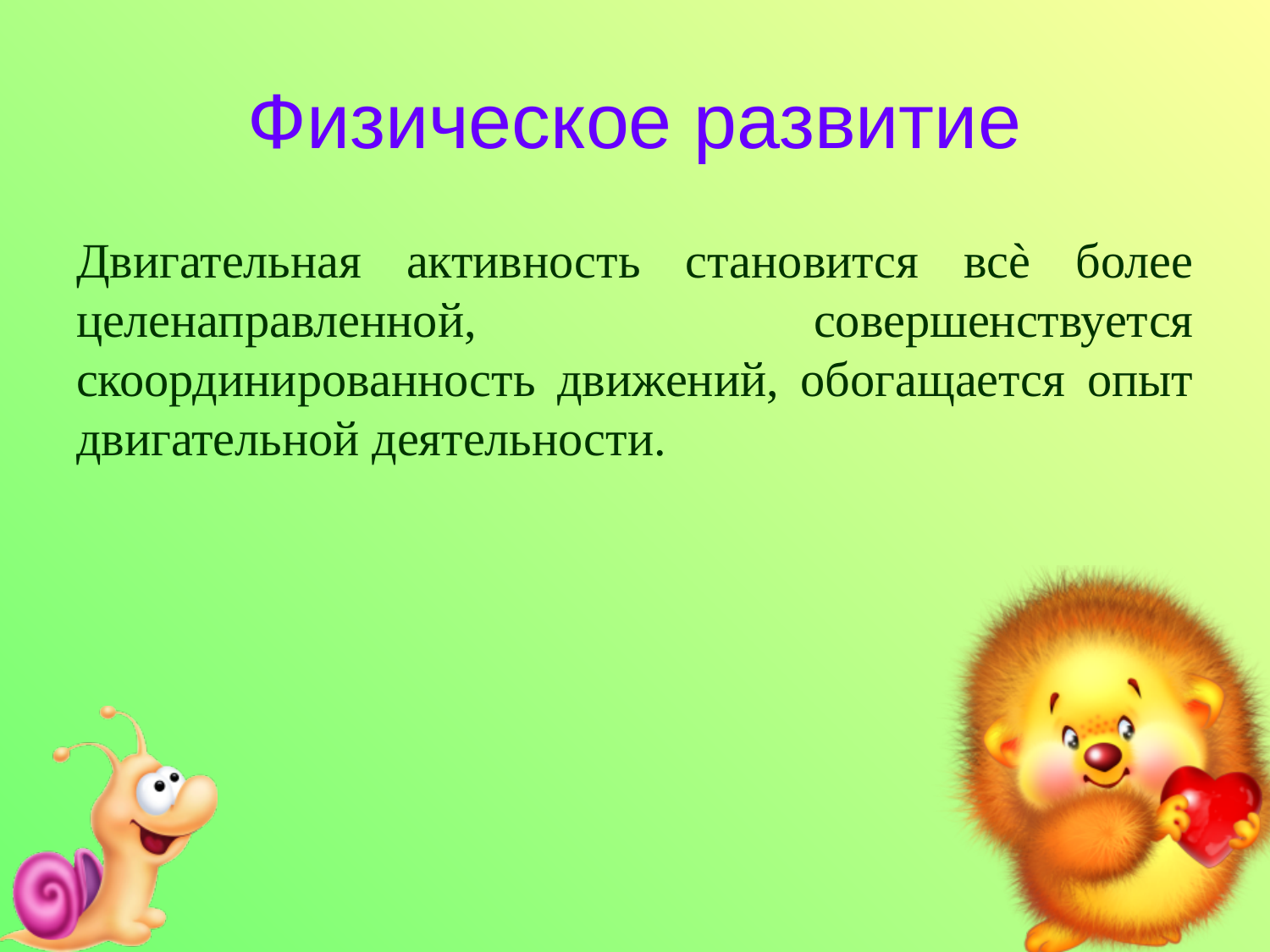

# Физическое развитие
Двигательная активность становится всѐ более целенаправленной, совершенствуется скоординированность движений, обогащается опыт двигательной деятельности.